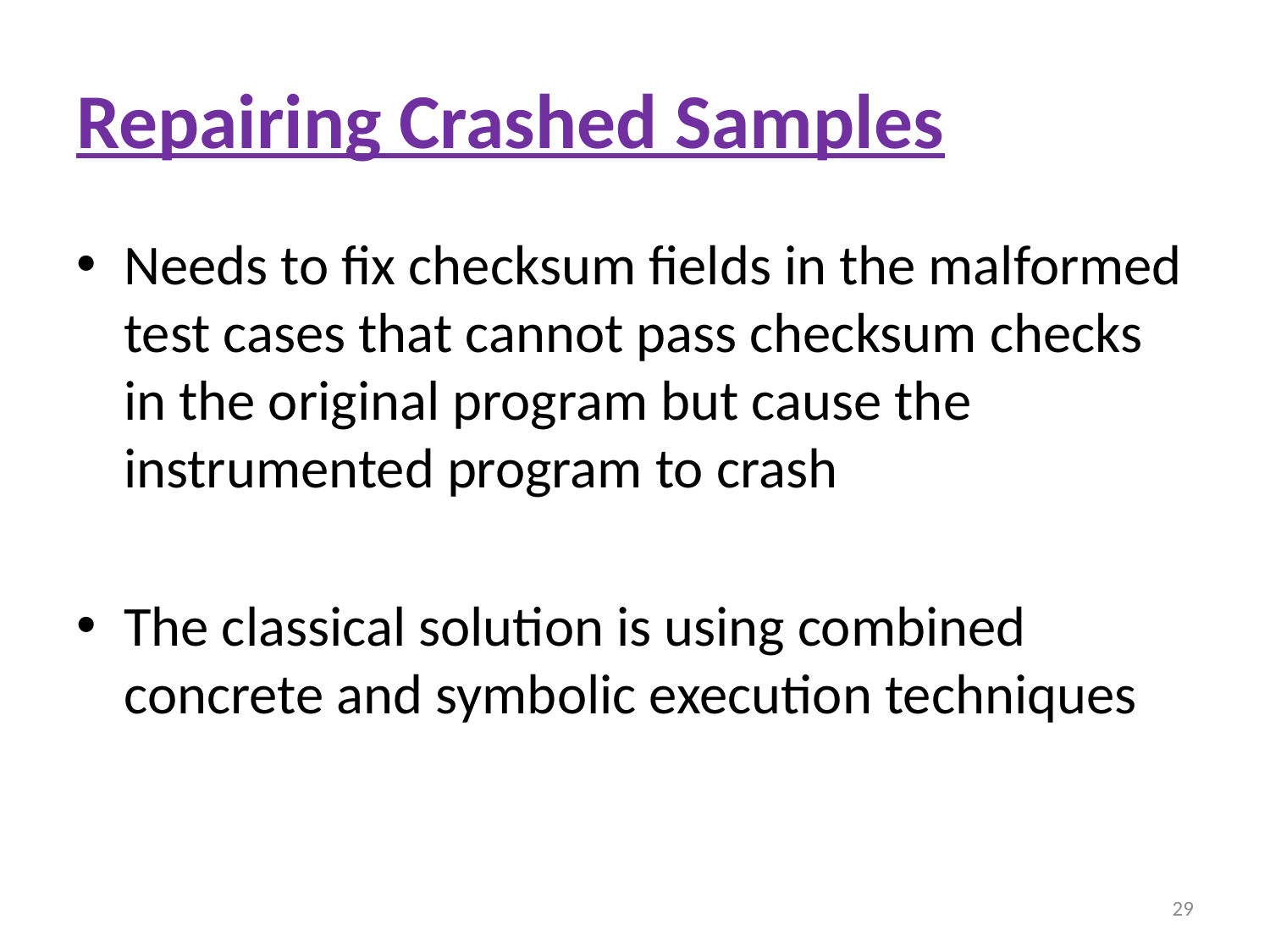

# Repairing Crashed Samples
Needs to fix checksum fields in the malformed test cases that cannot pass checksum checks in the original program but cause the instrumented program to crash

The classical solution is using combined concrete and symbolic execution techniques
29